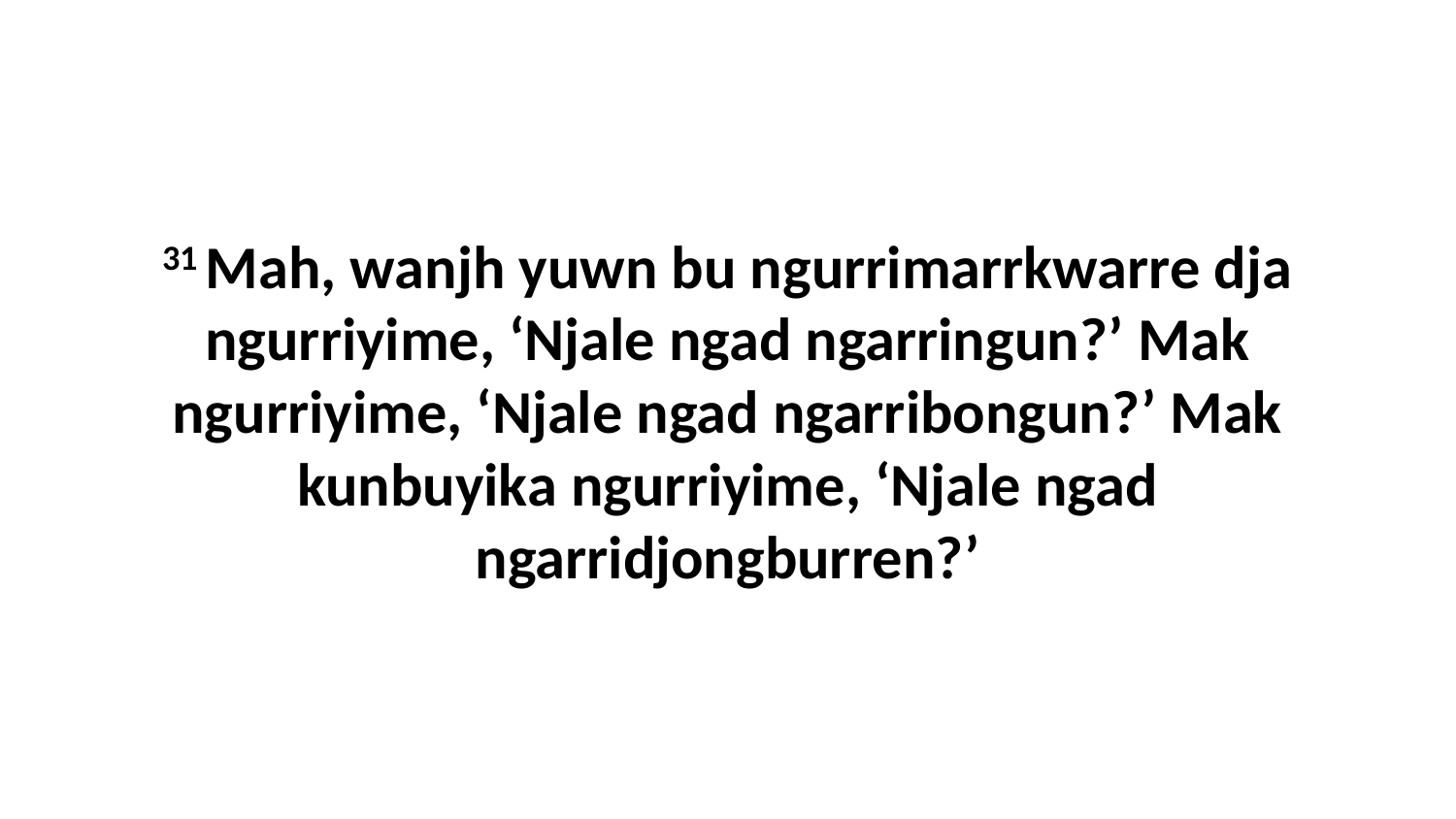

31 Mah, wanjh yuwn bu ngurrimarrkwarre dja ngurriyime, ‘Njale ngad ngarringun?’ Mak ngurriyime, ‘Njale ngad ngarribongun?’ Mak kunbuyika ngurriyime, ‘Njale ngad ngarridjongburren?’